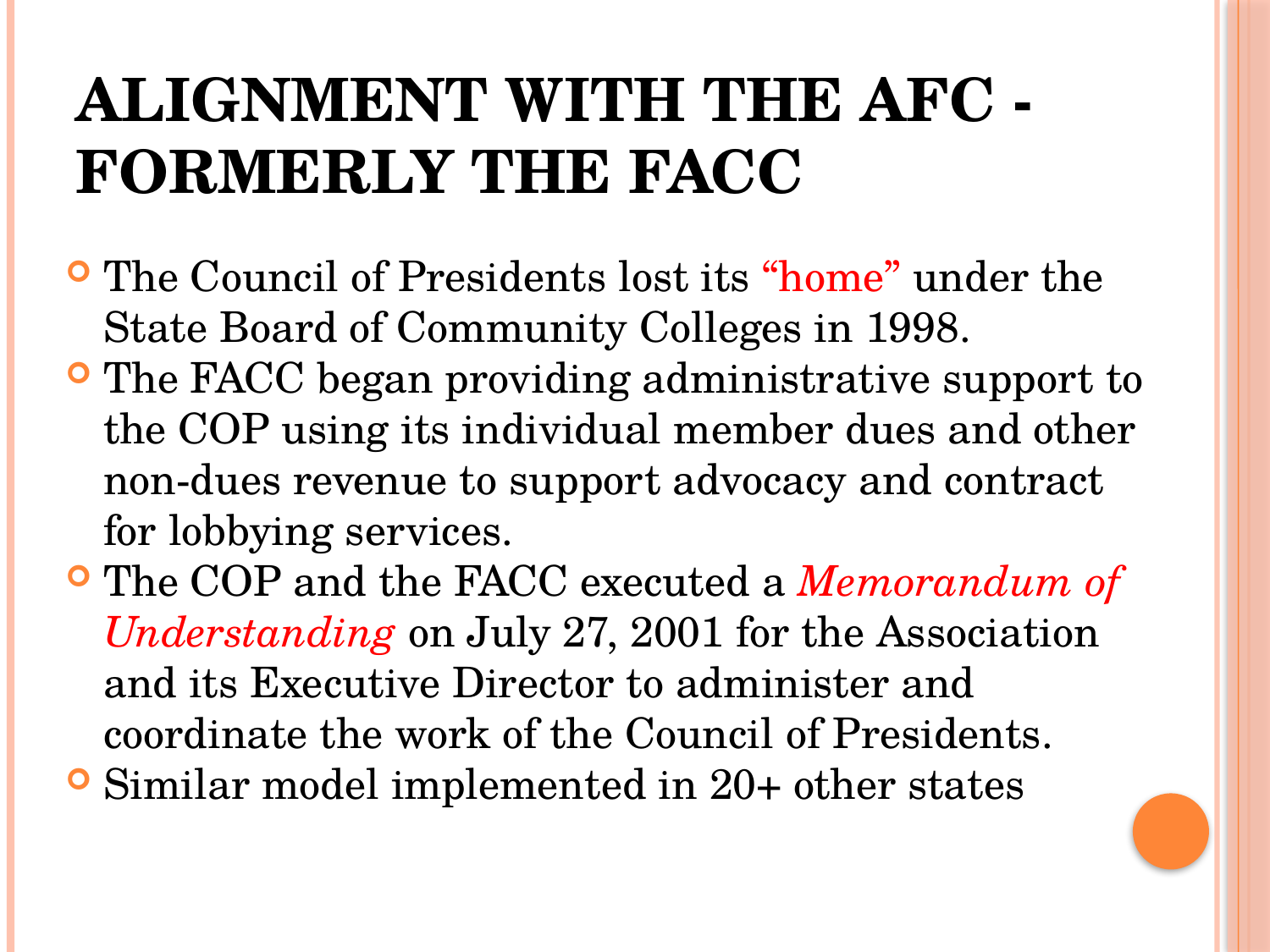

# Alignment with the AFC -formerly the FACC
The Council of Presidents lost its “home” under the State Board of Community Colleges in 1998.
The FACC began providing administrative support to the COP using its individual member dues and other non-dues revenue to support advocacy and contract for lobbying services.
The COP and the FACC executed a Memorandum of Understanding on July 27, 2001 for the Association and its Executive Director to administer and coordinate the work of the Council of Presidents.
Similar model implemented in 20+ other states